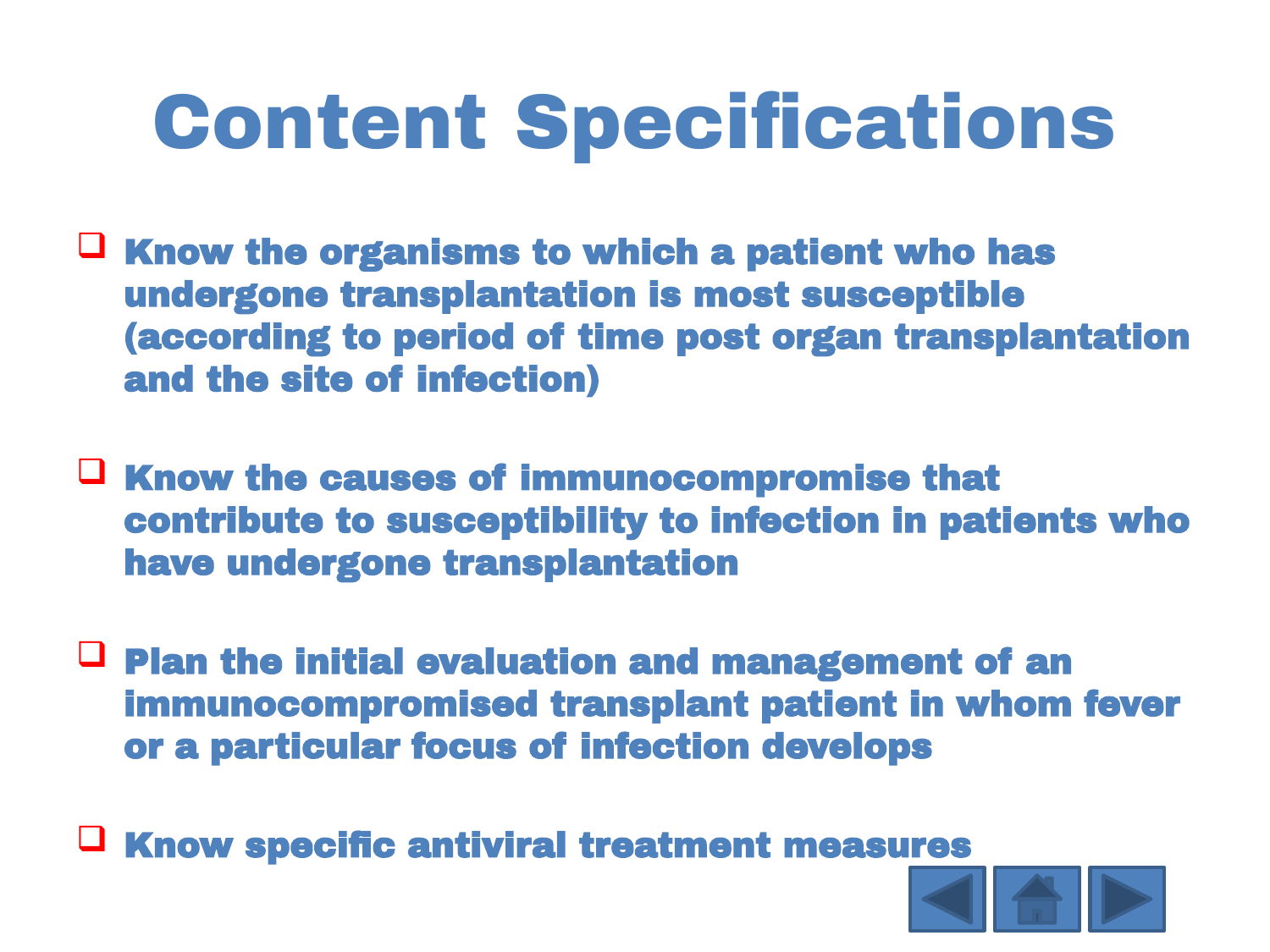

# Content Specifications
Know the organisms to which a patient who has undergone transplantation is most susceptible (according to period of time post organ transplantation and the site of infection)

Know the causes of immunocompromise that contribute to susceptibility to infection in patients who have undergone transplantation

Plan the initial evaluation and management of an immunocompromised transplant patient in whom fever or a particular focus of infection develops

Know specific antiviral treatment measures